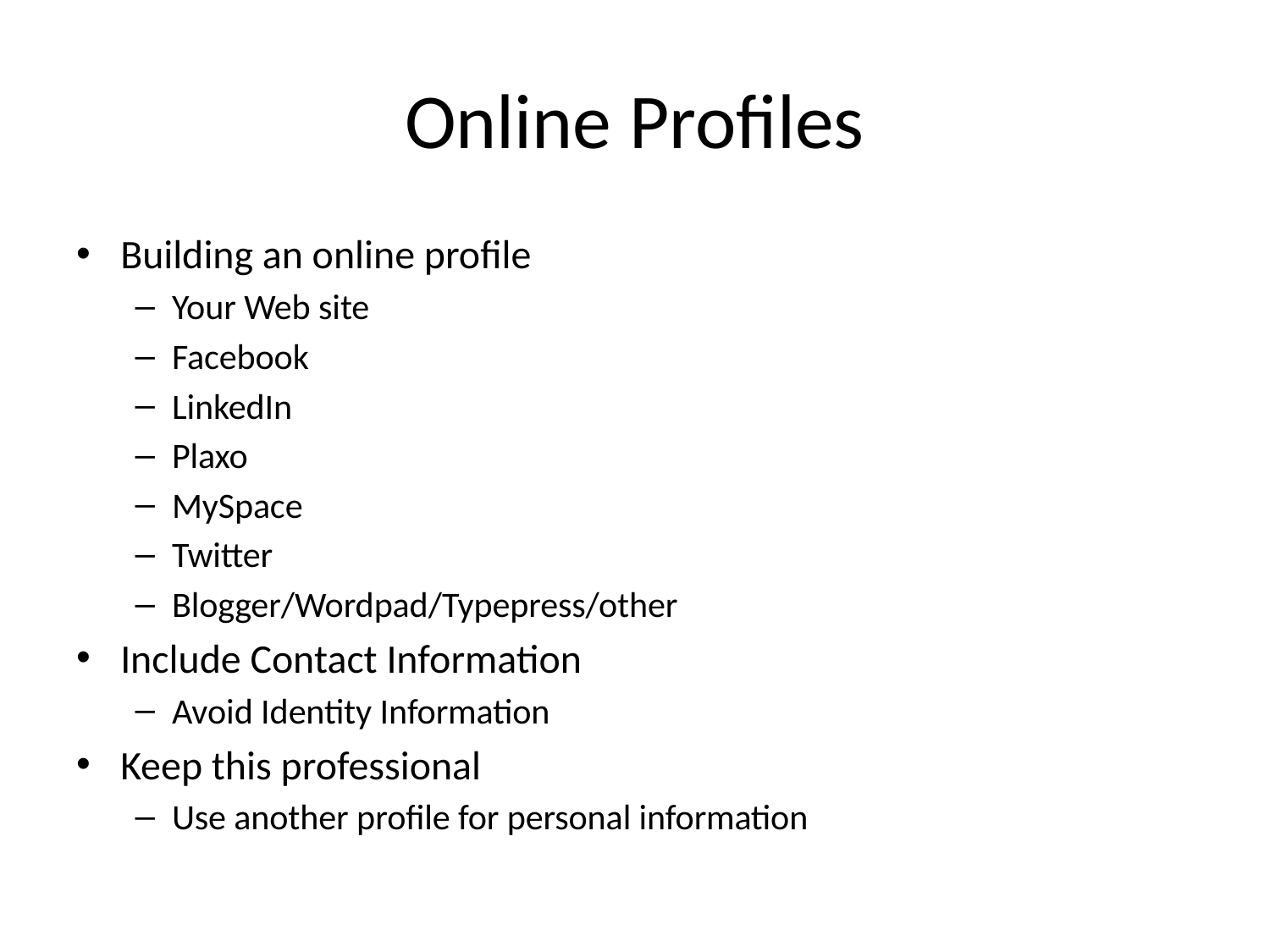

# Online Profiles
Building an online profile
Your Web site
Facebook
LinkedIn
Plaxo
MySpace
Twitter
Blogger/Wordpad/Typepress/other
Include Contact Information
Avoid Identity Information
Keep this professional
Use another profile for personal information